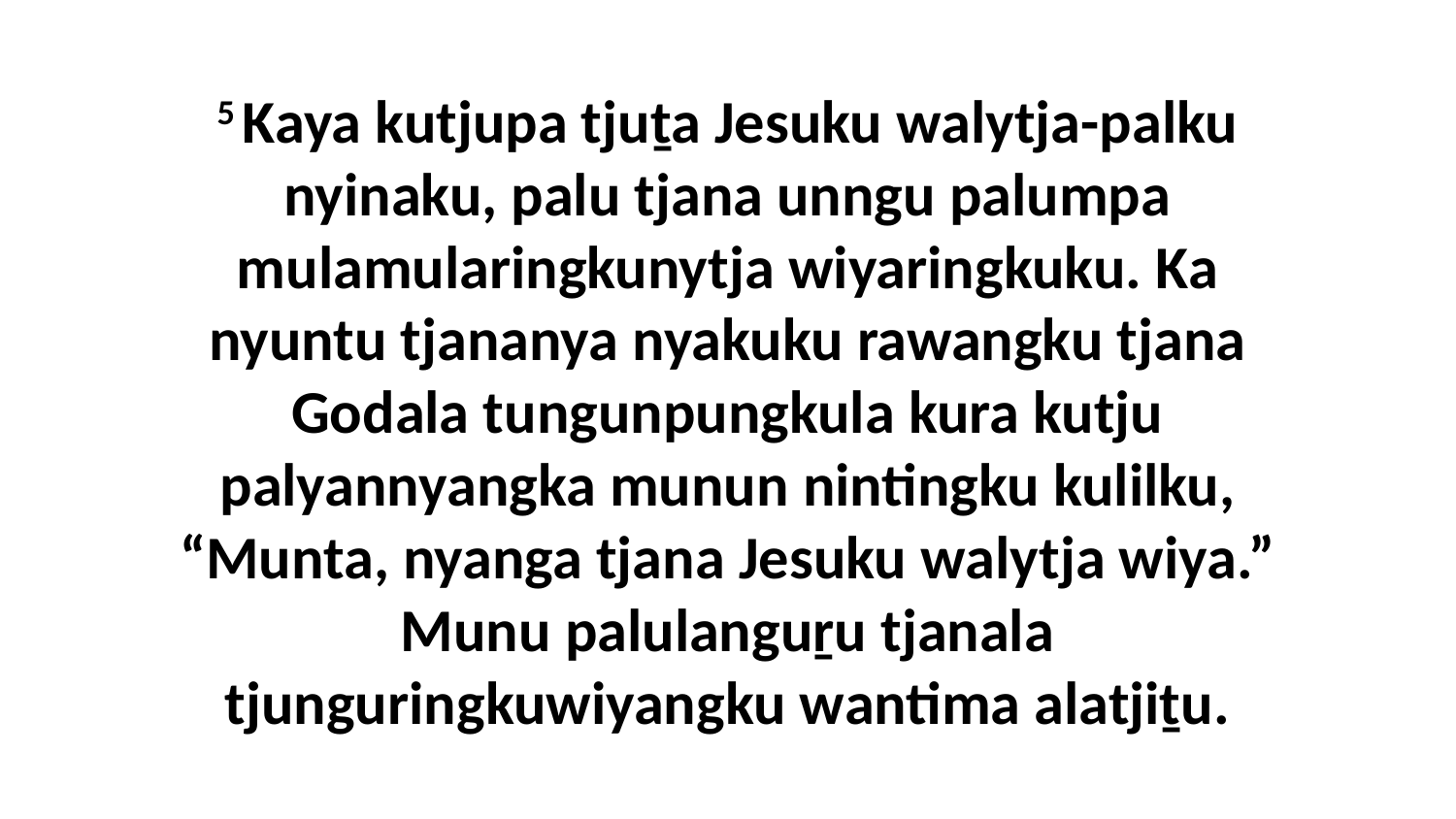

5 Kaya kutjupa tjuṯa Jesuku walytja-palku nyinaku, palu tjana unngu palumpa mulamularingkunytja wiyaringkuku. Ka nyuntu tjananya nyakuku rawangku tjana Godala tungunpungkula kura kutju palyannyangka munun nintingku kulilku, “Munta, nyanga tjana Jesuku walytja wiya.” Munu palulanguṟu tjanala tjunguringkuwiyangku wantima alatjiṯu.